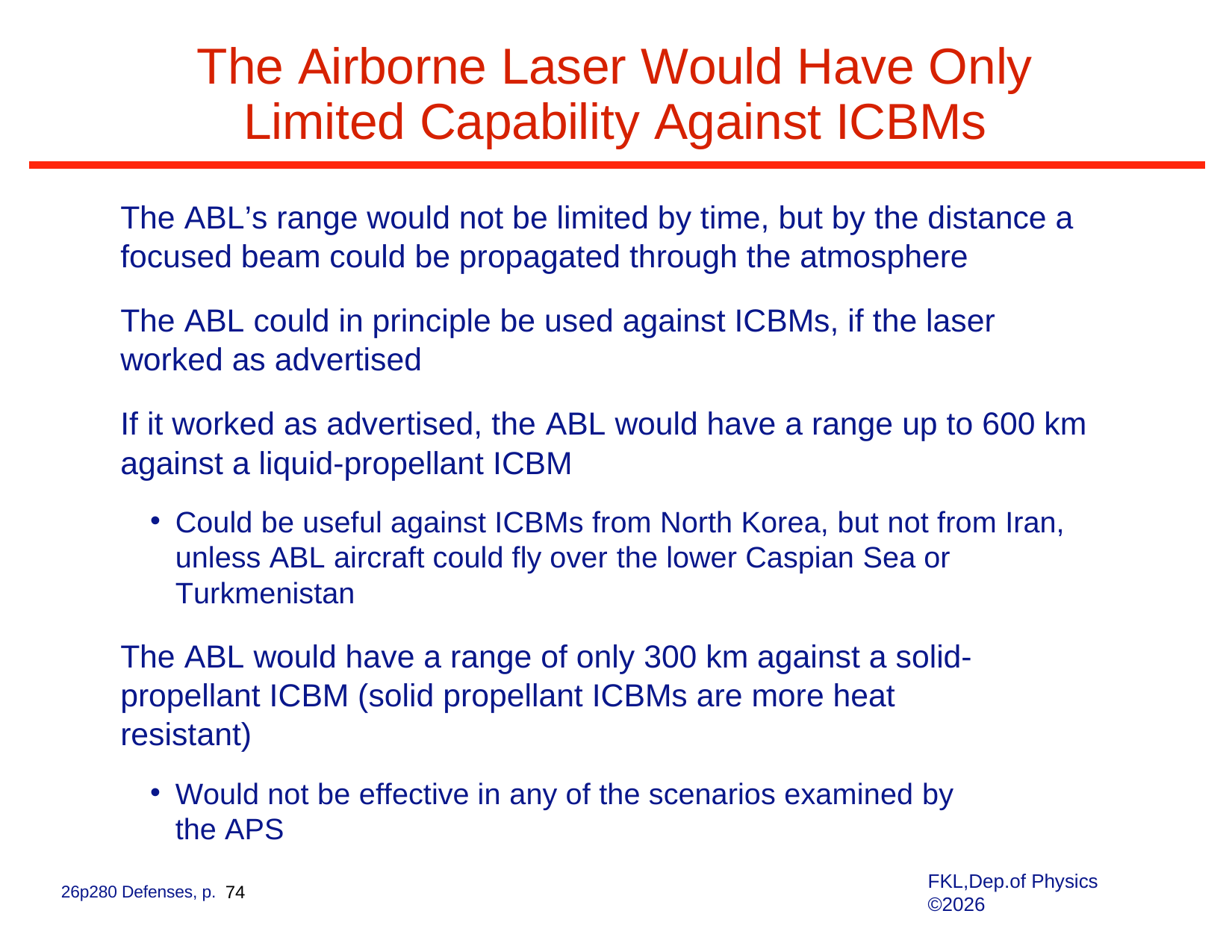

# The Airborne Laser Would Have Only Limited Capability Against ICBMs
The ABL’s range would not be limited by time, but by the distance a focused beam could be propagated through the atmosphere

The ABL could in principle be used against ICBMs, if the laser worked as advertised

If it worked as advertised, the ABL would have a range up to 600 km against a liquid-propellant ICBM

Could be useful against ICBMs from North Korea, but not from Iran, unless ABL aircraft could fly over the lower Caspian Sea or Turkmenistan

The ABL would have a range of only 300 km against a solid- propellant ICBM (solid propellant ICBMs are more heat resistant)

Would not be effective in any of the scenarios examined by the APS
FKL,Dep.of Physics ©2026
26p280 Defenses, p.  74